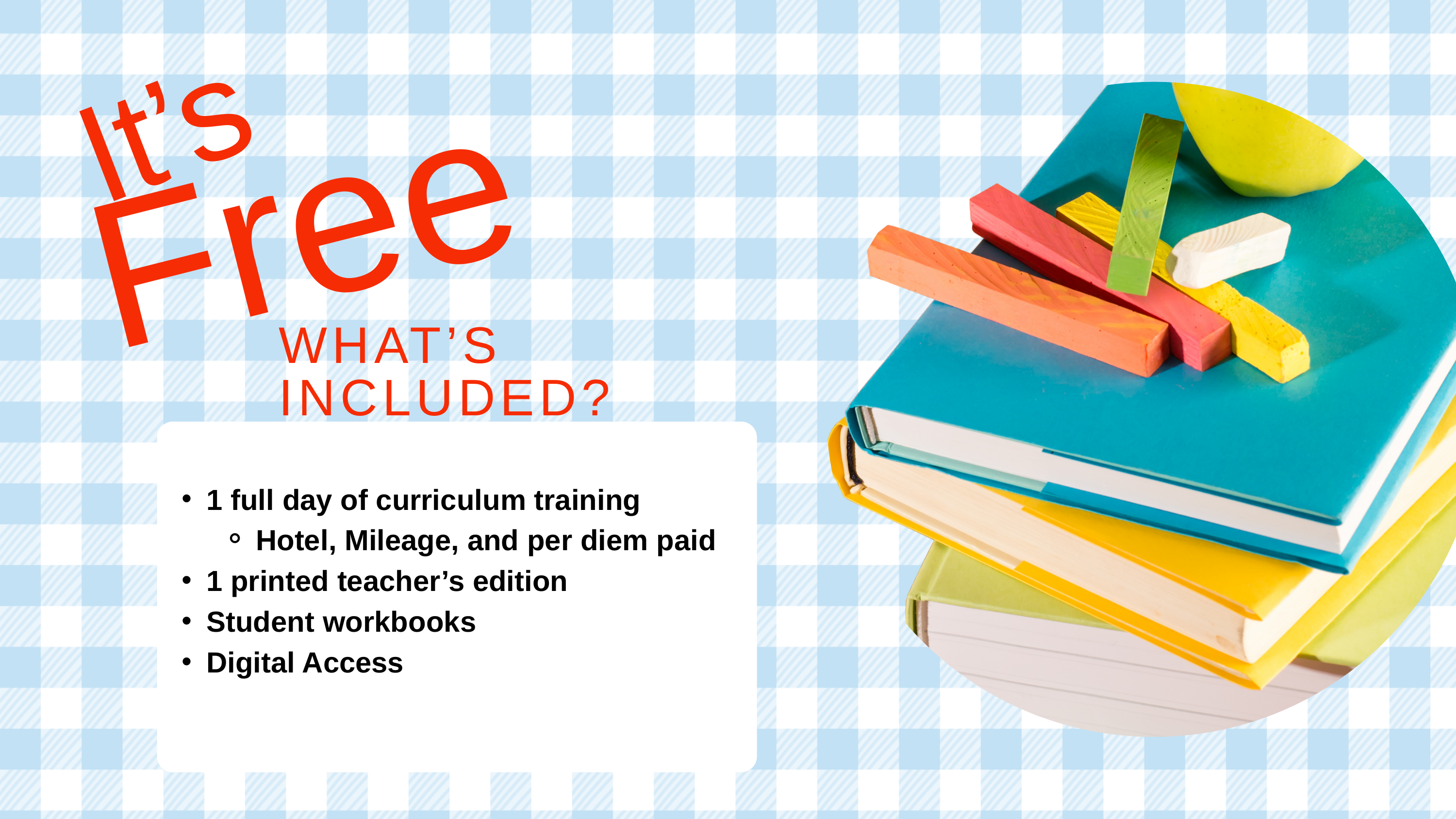

It’s
Free

WHAT’S INCLUDED?

1 full day of curriculum training
Hotel, Mileage, and per diem paid
1 printed teacher’s edition
Student workbooks
Digital Access